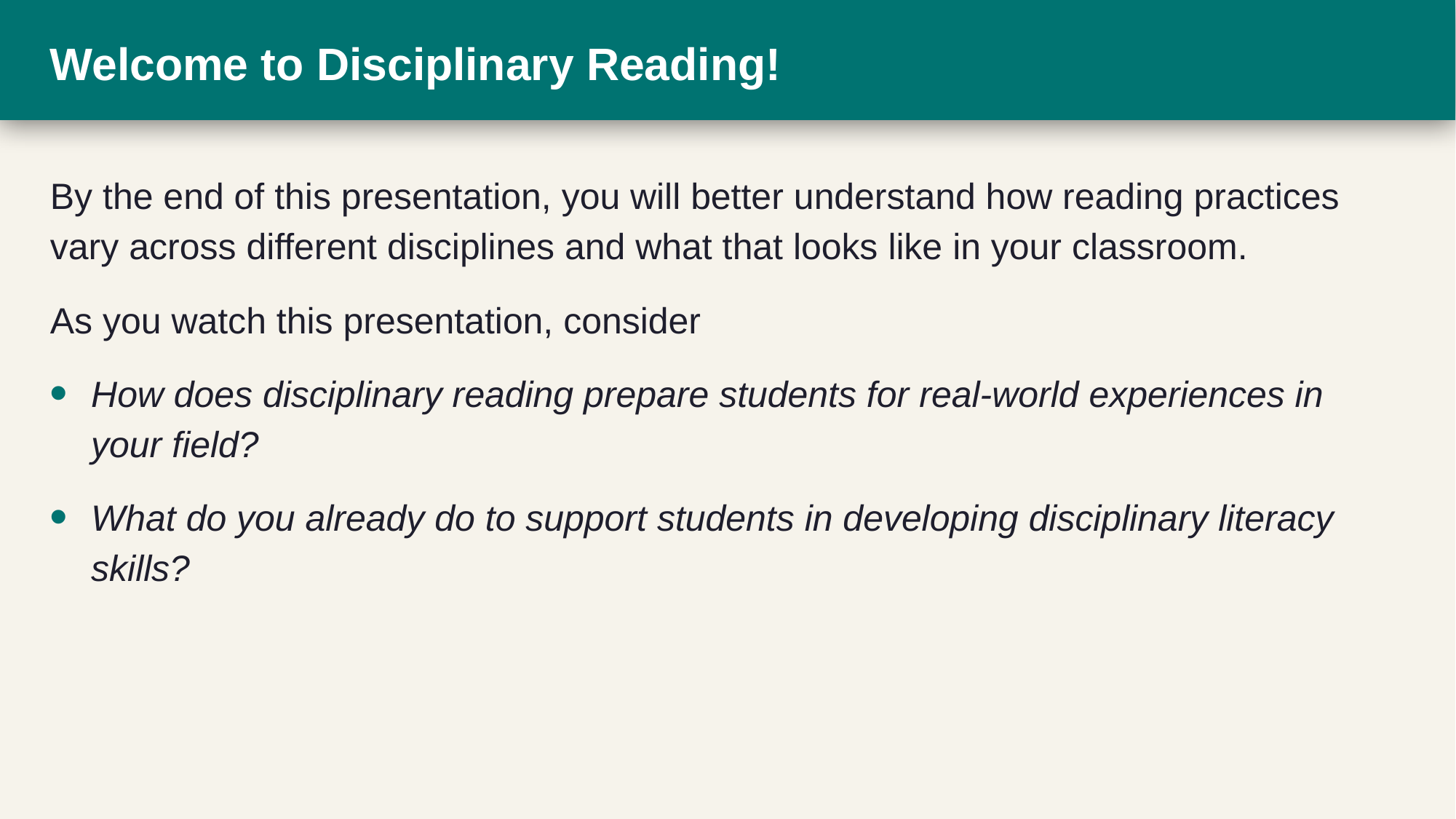

# Welcome to Disciplinary Reading!
By the end of this presentation, you will better understand how reading practices vary across different disciplines and what that looks like in your classroom.
As you watch this presentation, consider
How does disciplinary reading prepare students for real-world experiences in your field?
What do you already do to support students in developing disciplinary literacy skills?